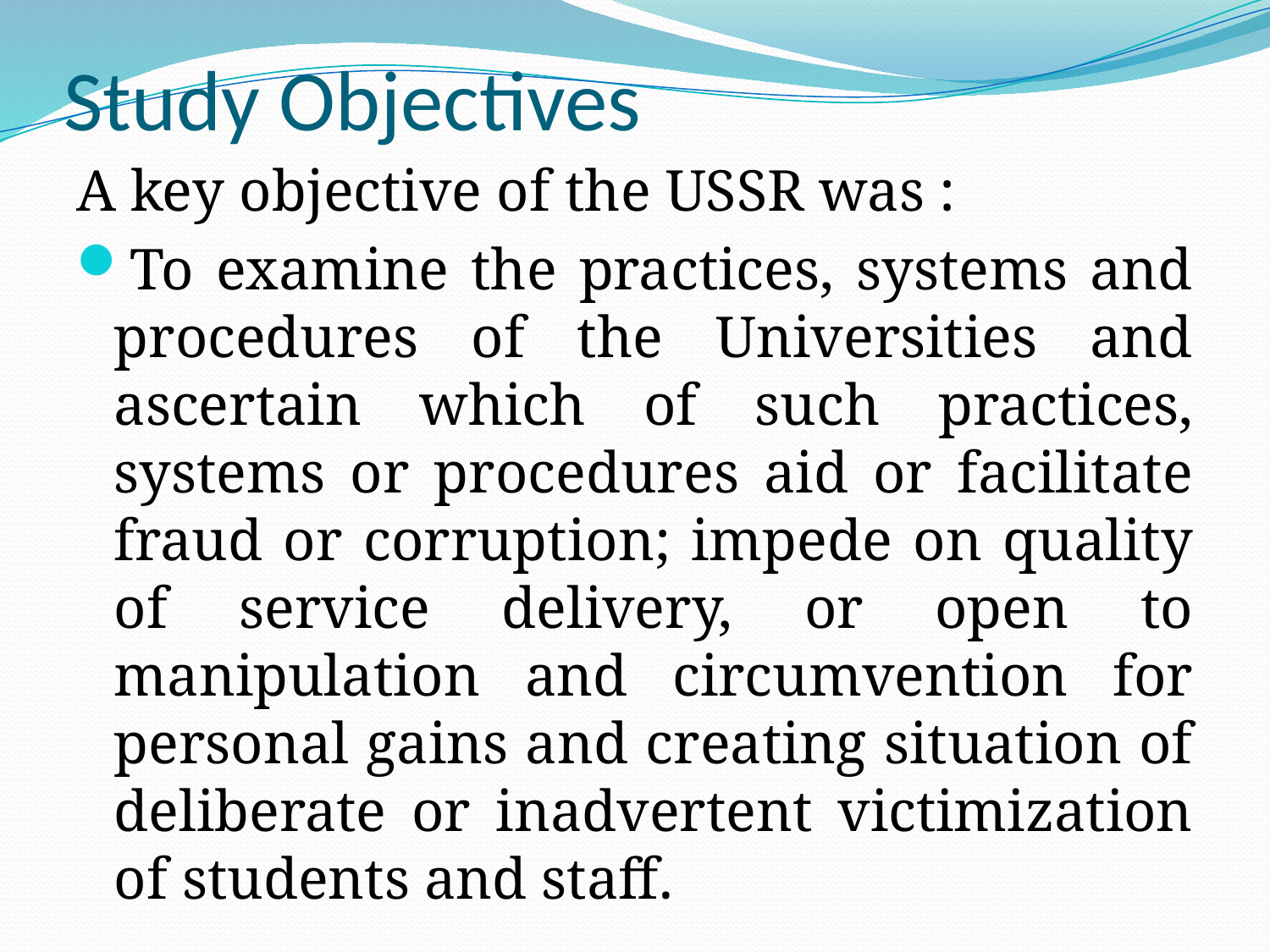

# Study Objectives
A key objective of the USSR was :
To examine the practices, systems and procedures of the Universities and ascertain which of such practices, systems or procedures aid or facilitate fraud or corruption; impede on quality of service delivery, or open to manipulation and circumvention for personal gains and creating situation of deliberate or inadvertent victimization of students and staff.